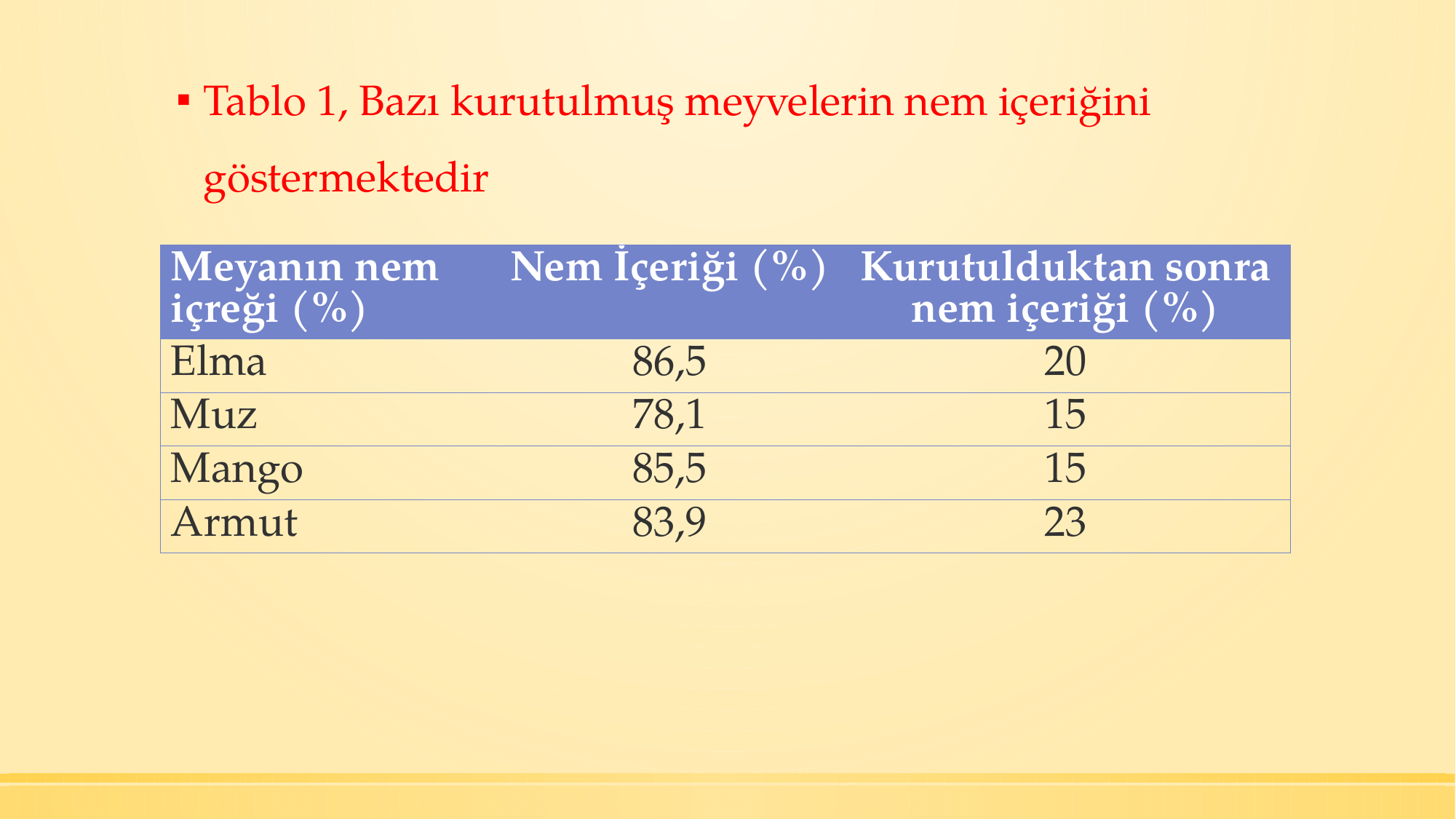

Tablo 1, Bazı kurutulmuş meyvelerin nem içeriğini göstermektedir
| Meyanın nem içreği (%) | Nem İçeriği (%) | Kurutulduktan sonra nem içeriği (%) |
| --- | --- | --- |
| Elma | 86,5 | 20 |
| Muz | 78,1 | 15 |
| Mango | 85,5 | 15 |
| Armut | 83,9 | 23 |